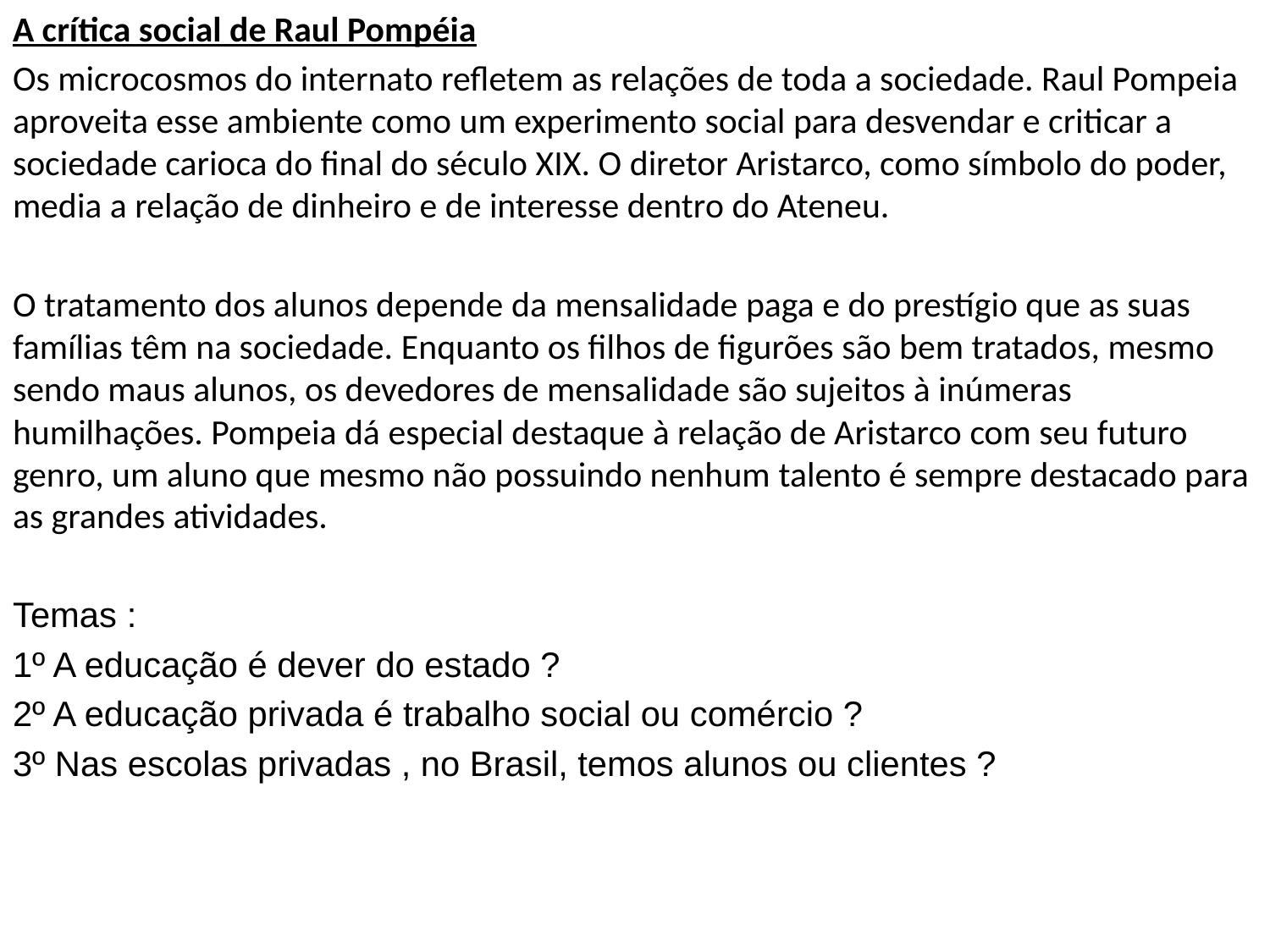

A crítica social de Raul Pompéia
Os microcosmos do internato refletem as relações de toda a sociedade. Raul Pompeia aproveita esse ambiente como um experimento social para desvendar e criticar a sociedade carioca do final do século XIX. O diretor Aristarco, como símbolo do poder, media a relação de dinheiro e de interesse dentro do Ateneu.

O tratamento dos alunos depende da mensalidade paga e do prestígio que as suas famílias têm na sociedade. Enquanto os filhos de figurões são bem tratados, mesmo sendo maus alunos, os devedores de mensalidade são sujeitos à inúmeras humilhações. Pompeia dá especial destaque à relação de Aristarco com seu futuro genro, um aluno que mesmo não possuindo nenhum talento é sempre destacado para as grandes atividades.

Temas :
1º A educação é dever do estado ?
2º A educação privada é trabalho social ou comércio ?
3º Nas escolas privadas , no Brasil, temos alunos ou clientes ?